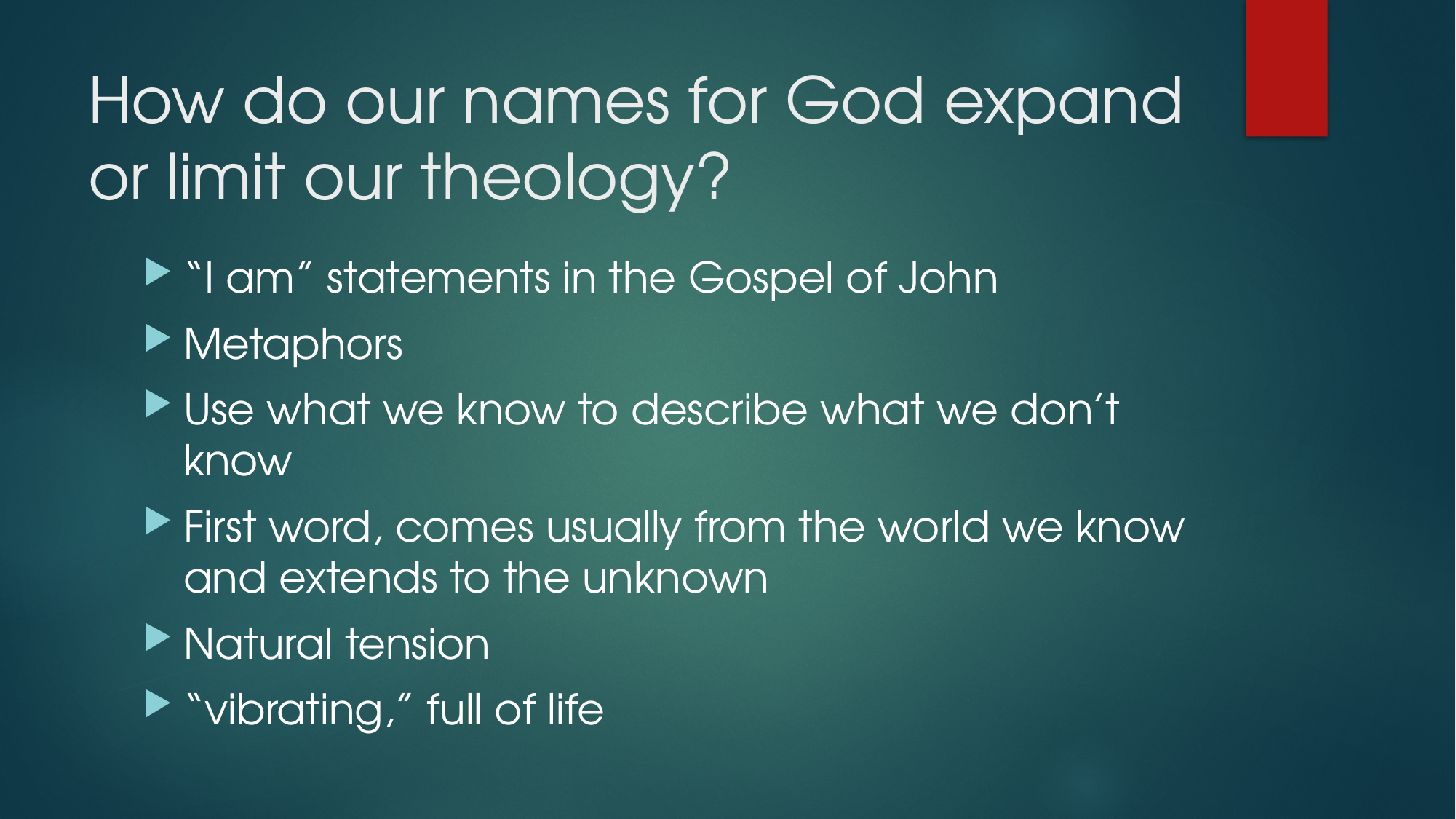

# How do our names for God expand or limit our theology?
“I am” statements in the Gospel of John
Metaphors
Use what we know to describe what we don’t know
First word, comes usually from the world we know and extends to the unknown
Natural tension
“vibrating,” full of life